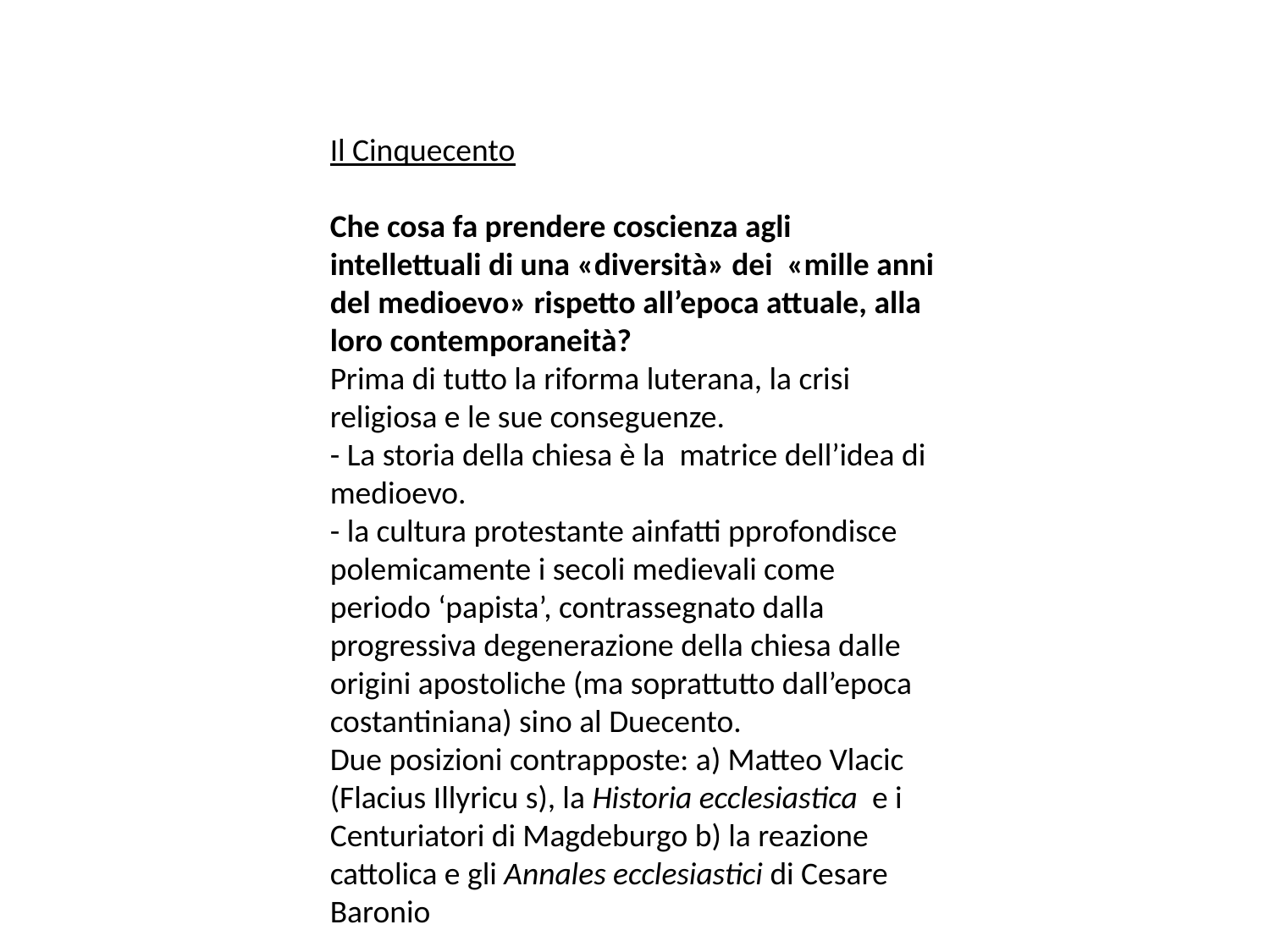

Il Cinquecento

Che cosa fa prendere coscienza agli intellettuali di una «diversità» dei  «mille anni del medioevo» rispetto all’epoca attuale, alla loro contemporaneità?
Prima di tutto la riforma luterana, la crisi religiosa e le sue conseguenze.
- La storia della chiesa è la  matrice dell’idea di medioevo.
- la cultura protestante ainfatti pprofondisce polemicamente i secoli medievali come periodo ‘papista’, contrassegnato dalla progressiva degenerazione della chiesa dalle origini apostoliche (ma soprattutto dall’epoca costantiniana) sino al Duecento.
Due posizioni contrapposte: a) Matteo Vlacic (Flacius Illyricu s), la Historia ecclesiastica  e i Centuriatori di Magdeburgo b) la reazione cattolica e gli Annales ecclesiastici di Cesare Baronio